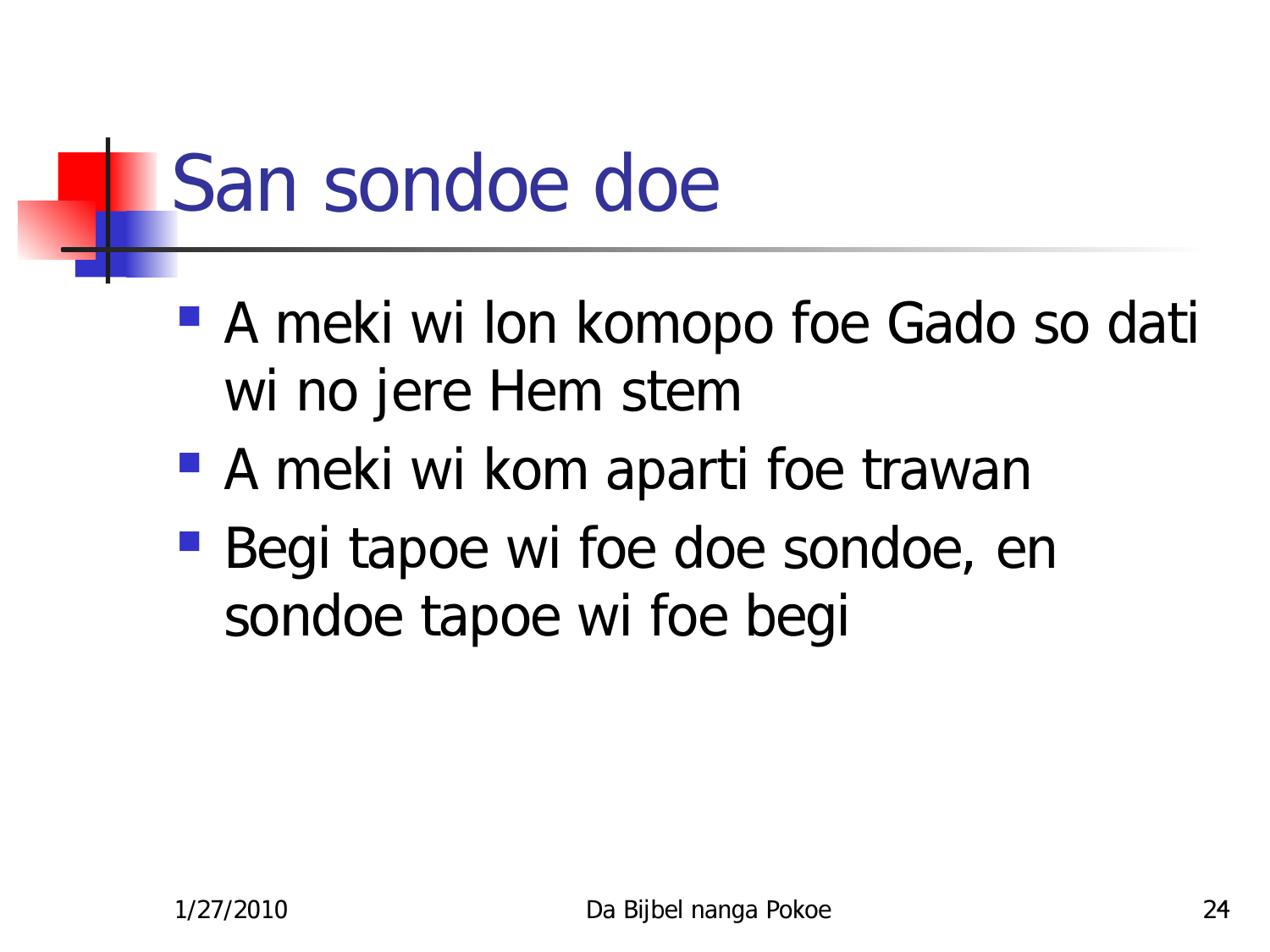

# San sondoe doe
A meki wi lon komopo foe Gado so dati wi no jere Hem stem
A meki wi kom aparti foe trawan
Begi tapoe wi foe doe sondoe, en sondoe tapoe wi foe begi
1/27/2010
Da Bijbel nanga Pokoe
24